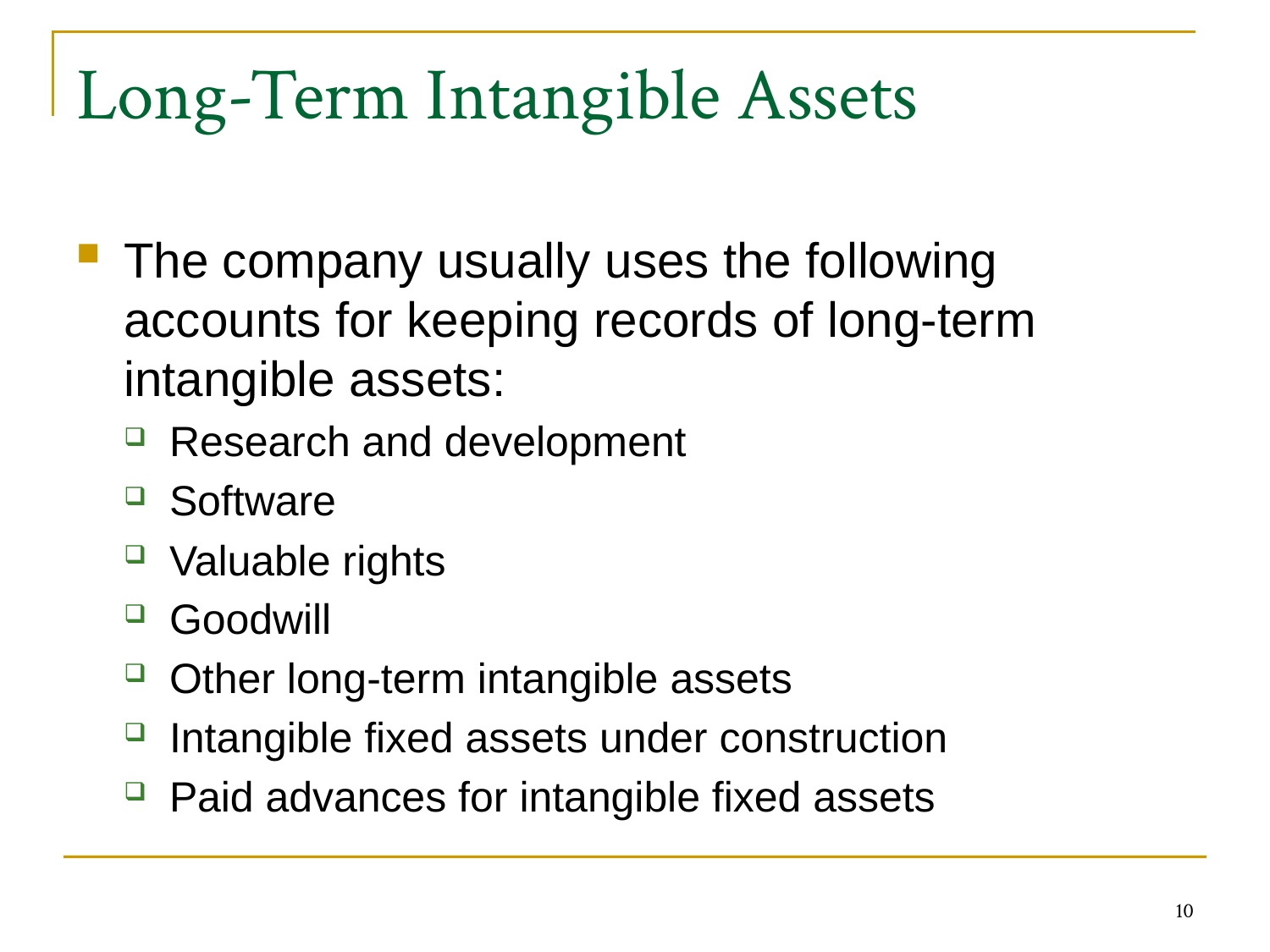

# Long-Term Intangible Assets
The company usually uses the following accounts for keeping records of long-term intangible assets:
Research and development
Software
Valuable rights
Goodwill
Other long-term intangible assets
Intangible fixed assets under construction
Paid advances for intangible fixed assets

10